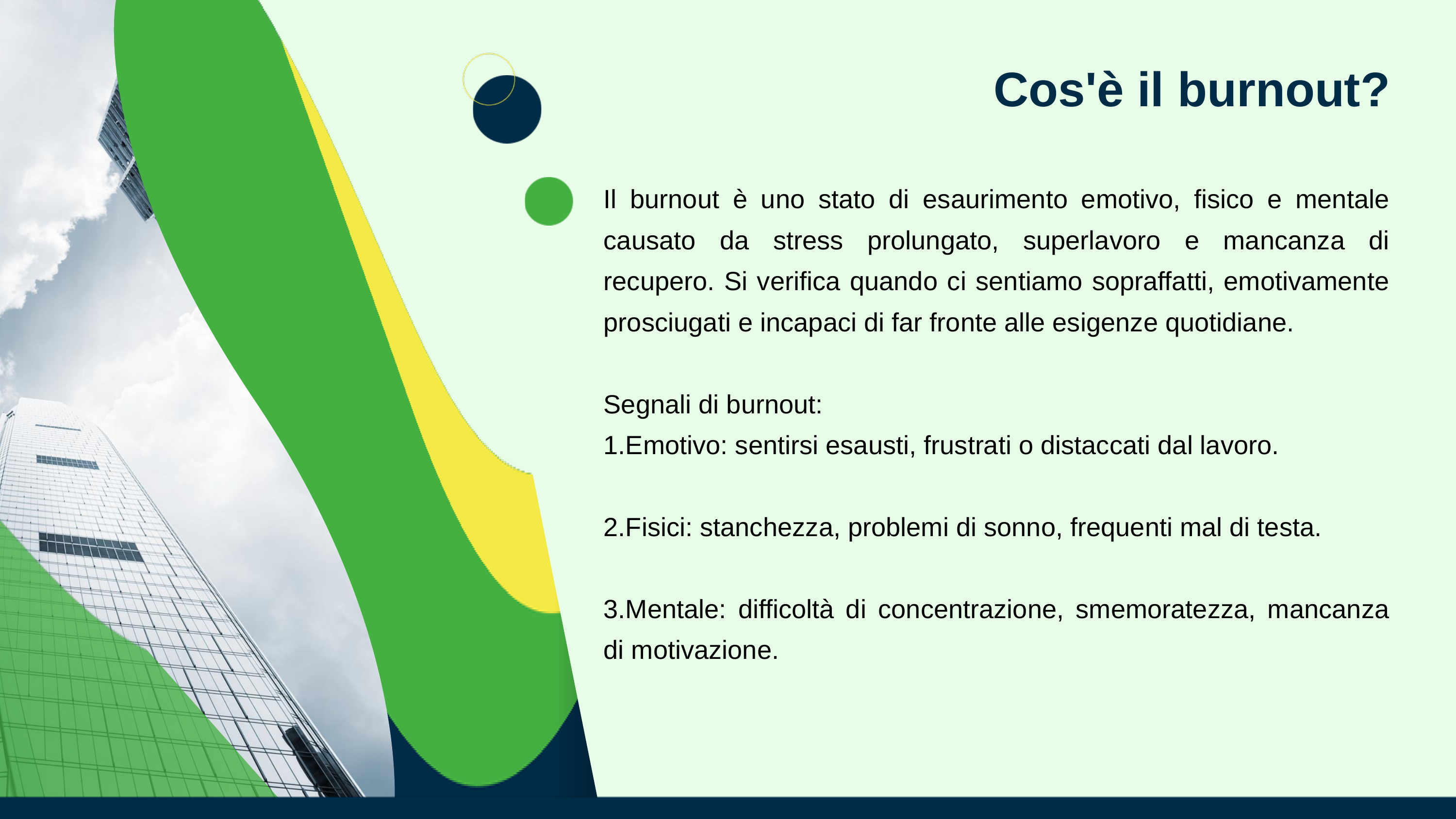

Cos'è il burnout?

Il burnout è uno stato di esaurimento emotivo, fisico e mentale causato da stress prolungato, superlavoro e mancanza di recupero. Si verifica quando ci sentiamo sopraffatti, emotivamente prosciugati e incapaci di far fronte alle esigenze quotidiane.

Segnali di burnout:
1.Emotivo: sentirsi esausti, frustrati o distaccati dal lavoro.

2.Fisici: stanchezza, problemi di sonno, frequenti mal di testa.

3.Mentale: difficoltà di concentrazione, smemoratezza, mancanza di motivazione.